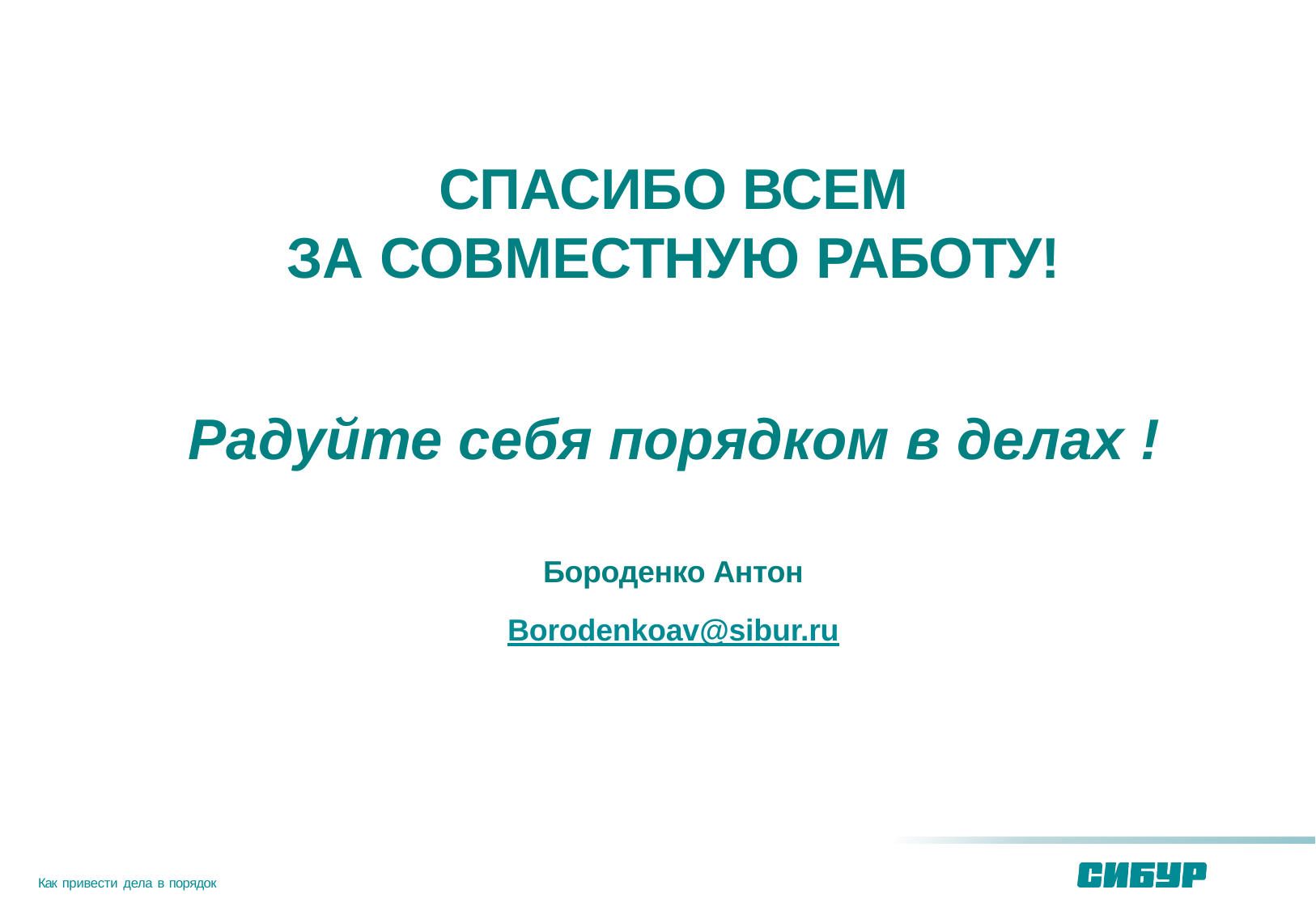

# СПАСИБО ВСЕМ
ЗА СОВМЕСТНУЮ РАБОТУ!
Радуйте себя порядком в делах !
Бороденко Антон
Borodenkoav@sibur.ru
Как привести дела в порядок